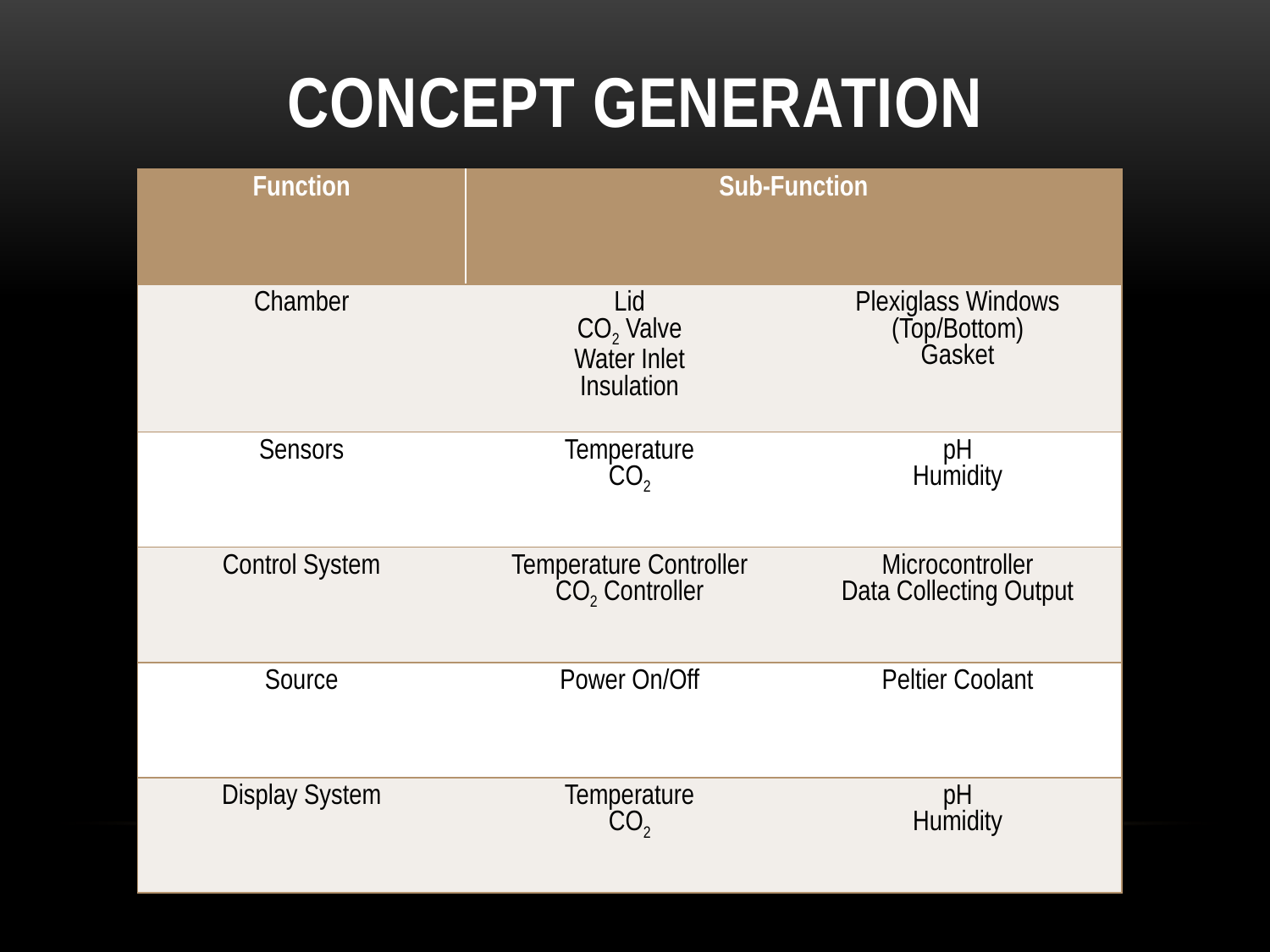

# Concept generation
| Function | Sub-Function |  |
| --- | --- | --- |
| Chamber | Lid CO2 Valve Water Inlet Insulation | Plexiglass Windows (Top/Bottom) Gasket |
| Sensors | Temperature CO2 | pH Humidity |
| Control System | Temperature Controller CO2 Controller | Microcontroller Data Collecting Output |
| Source | Power On/Off | Peltier Coolant |
| Display System | Temperature CO2 | pH Humidity |